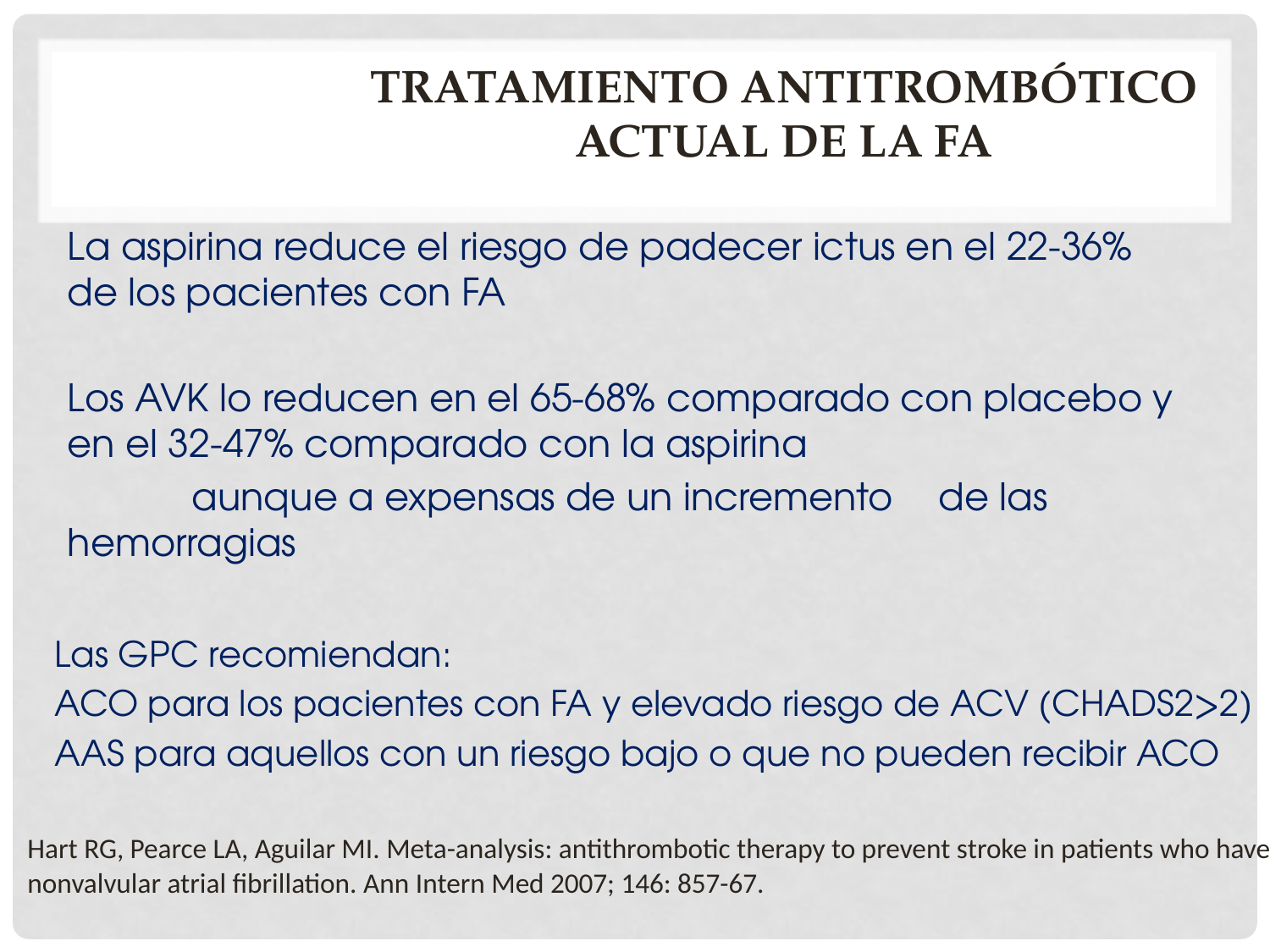

# Tratamiento antitrombótico actual de la FA
La aspirina reduce el riesgo de padecer ictus en el 22-36% de los pacientes con FA

Los AVK lo reducen en el 65-68% comparado con placebo y en el 32-47% comparado con la aspirina
				aunque a expensas de un incremento 					de las hemorragias

Las GPC recomiendan:
ACO para los pacientes con FA y elevado riesgo de ACV (CHADS2>2)
AAS para aquellos con un riesgo bajo o que no pueden recibir ACO

Hart RG, Pearce LA, Aguilar MI. Meta-analysis: antithrombotic therapy to prevent stroke in patients who have nonvalvular atrial fibrillation. Ann Intern Med 2007; 146: 857-67.